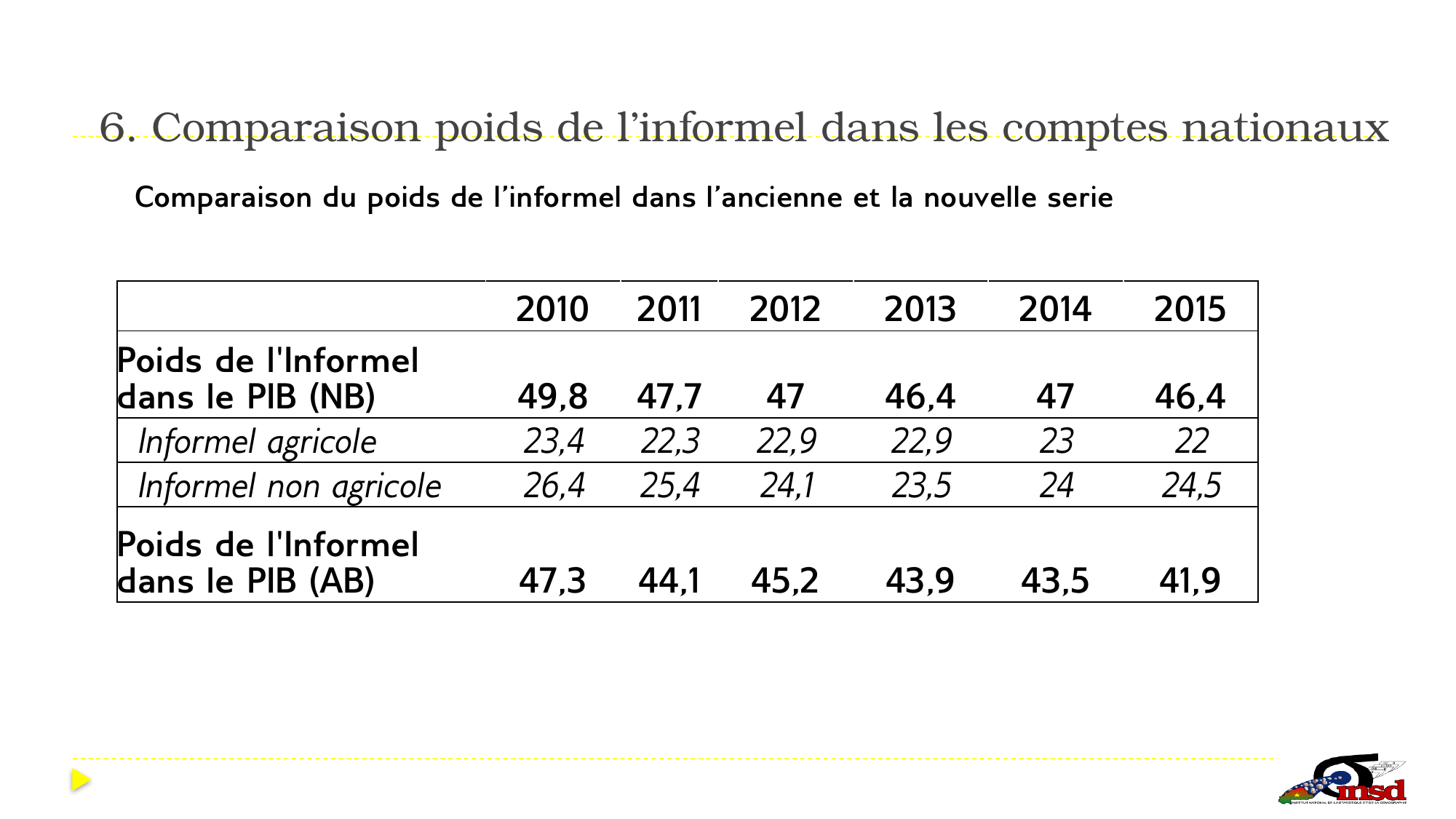

# 6. Comparaison poids de l’informel dans les comptes nationaux
Comparaison du poids de l’informel dans l’ancienne et la nouvelle serie
|  | 2010 | 2011 | 2012 | 2013 | 2014 | 2015 |
| --- | --- | --- | --- | --- | --- | --- |
| Poids de l'Informel dans le PIB (NB) | 49,8 | 47,7 | 47 | 46,4 | 47 | 46,4 |
| Informel agricole | 23,4 | 22,3 | 22,9 | 22,9 | 23 | 22 |
| Informel non agricole | 26,4 | 25,4 | 24,1 | 23,5 | 24 | 24,5 |
| Poids de l'Informel dans le PIB (AB) | 47,3 | 44,1 | 45,2 | 43,9 | 43,5 | 41,9 |